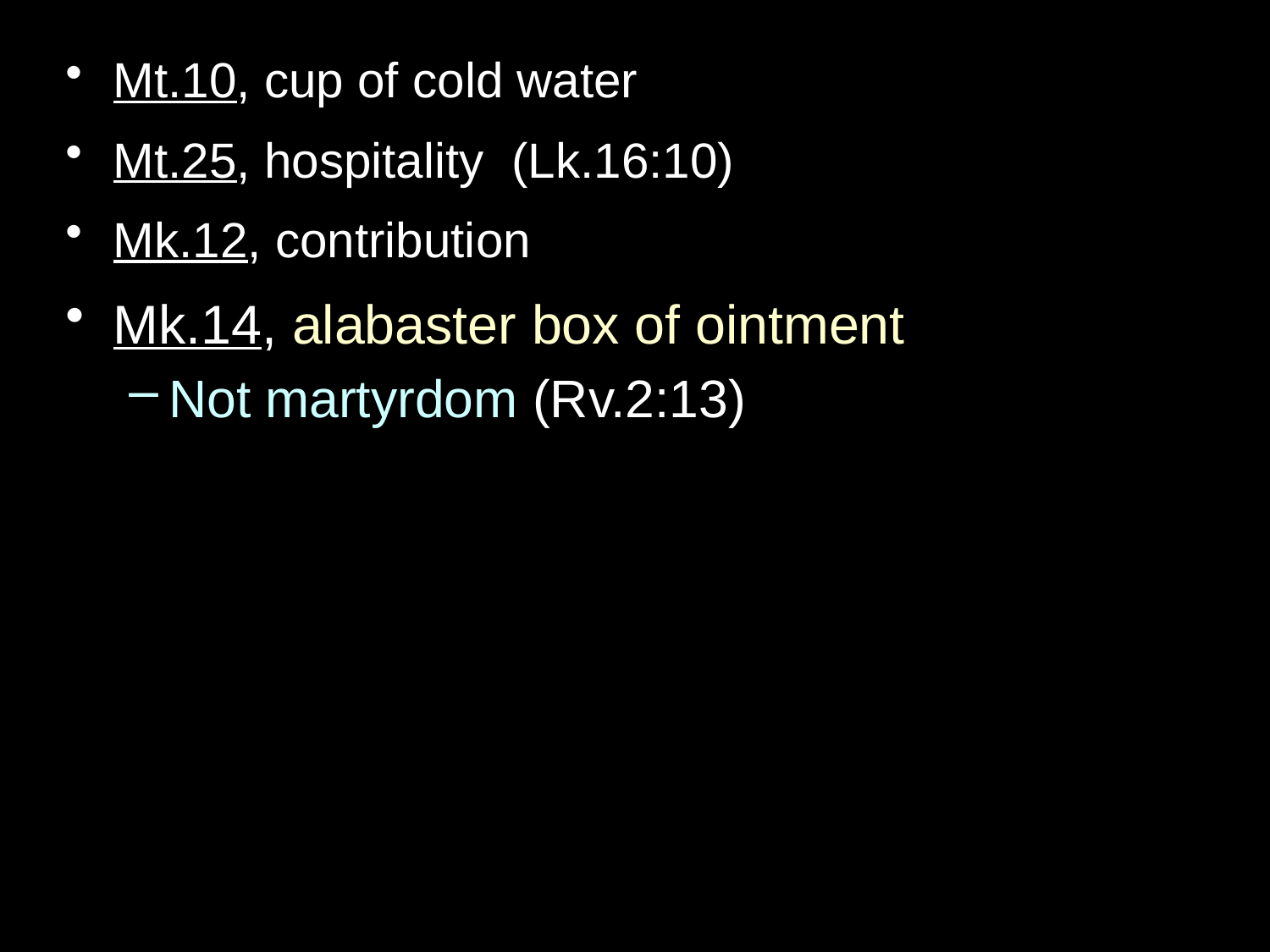

Mt.10, cup of cold water
Mt.25, hospitality  (Lk.16:10)
Mk.12, contribution
Mk.14, alabaster box of ointment
Not martyrdom (Rv.2:13)